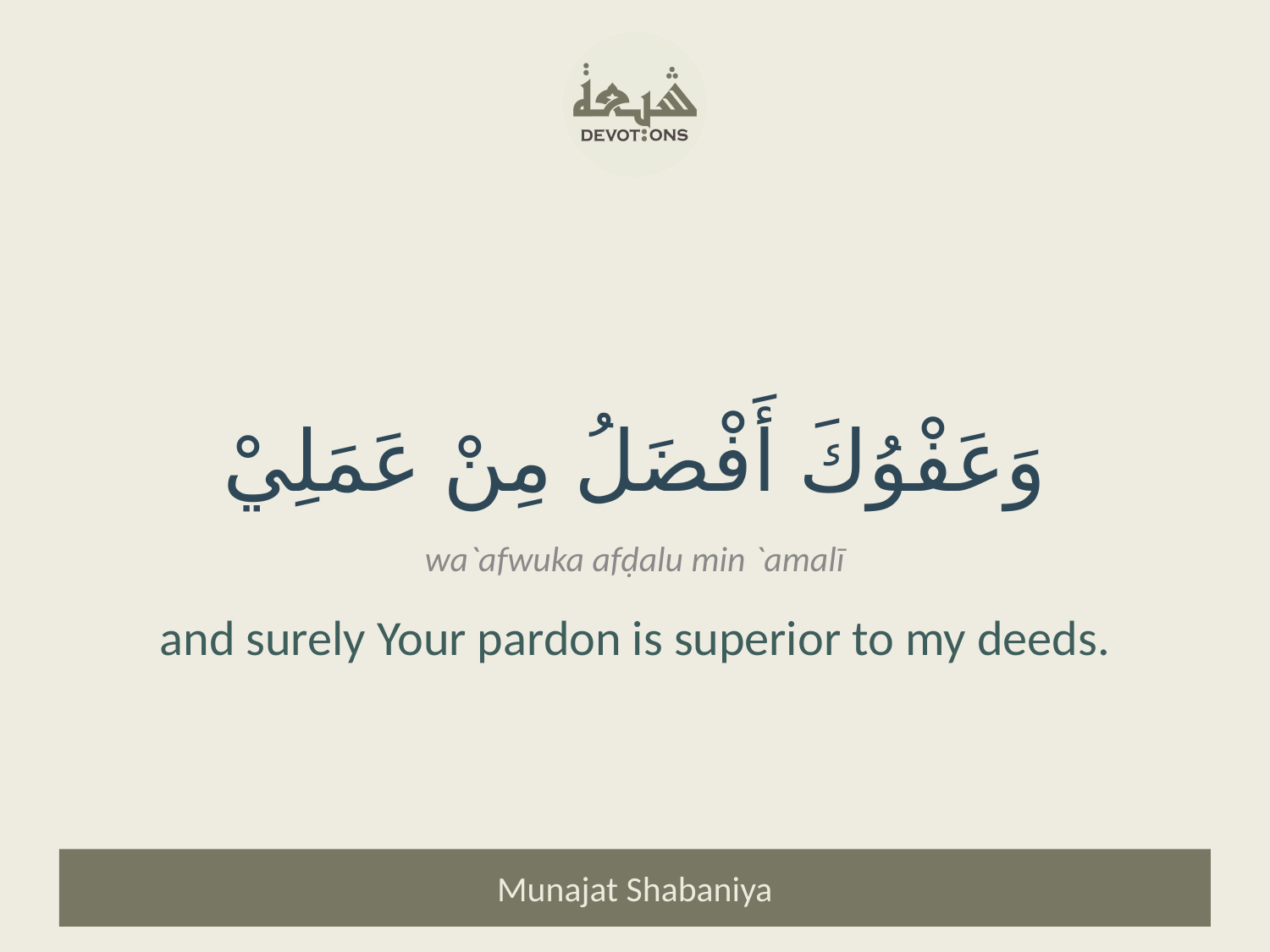

وَعَفْوُكَ أَفْضَلُ مِنْ عَمَلِيْ
wa`afwuka afḍalu min `amalī
and surely Your pardon is superior to my deeds.
Munajat Shabaniya